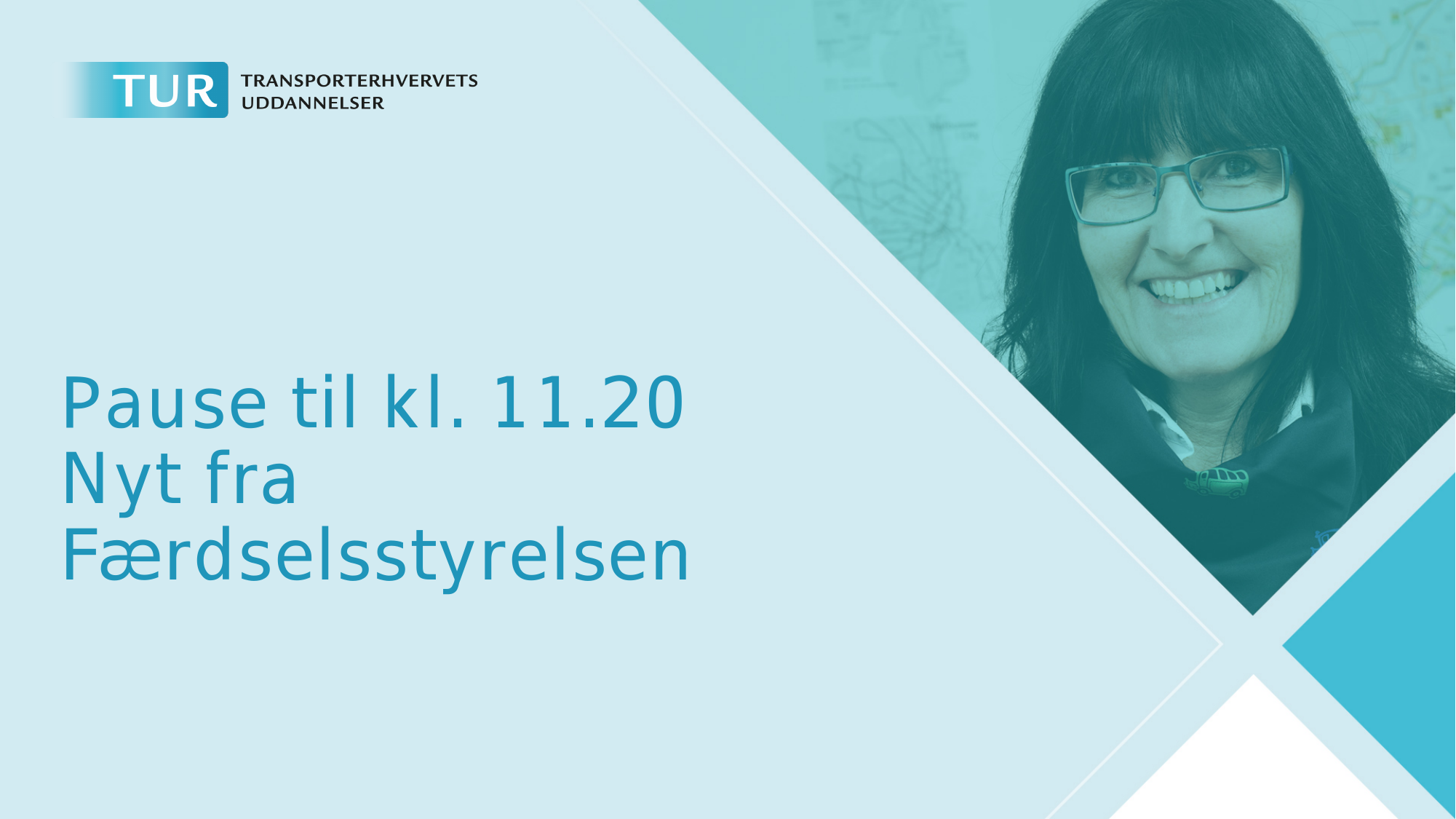

# Pause til kl. 11.20 Nyt fra Færdselsstyrelsen